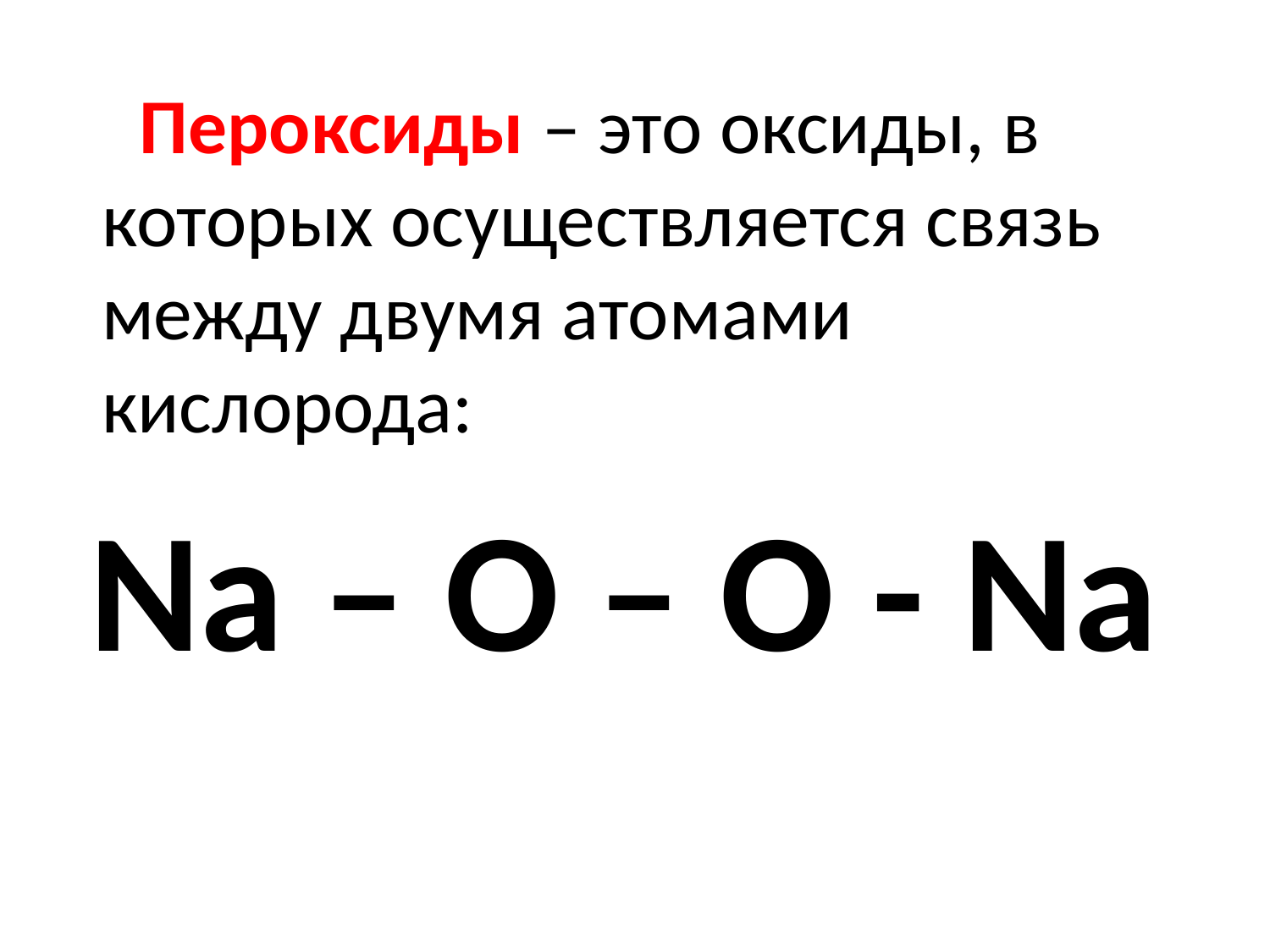

#
 Пероксиды – это оксиды, в которых осуществляется связь между двумя атомами кислорода:
Na – O – O - Na